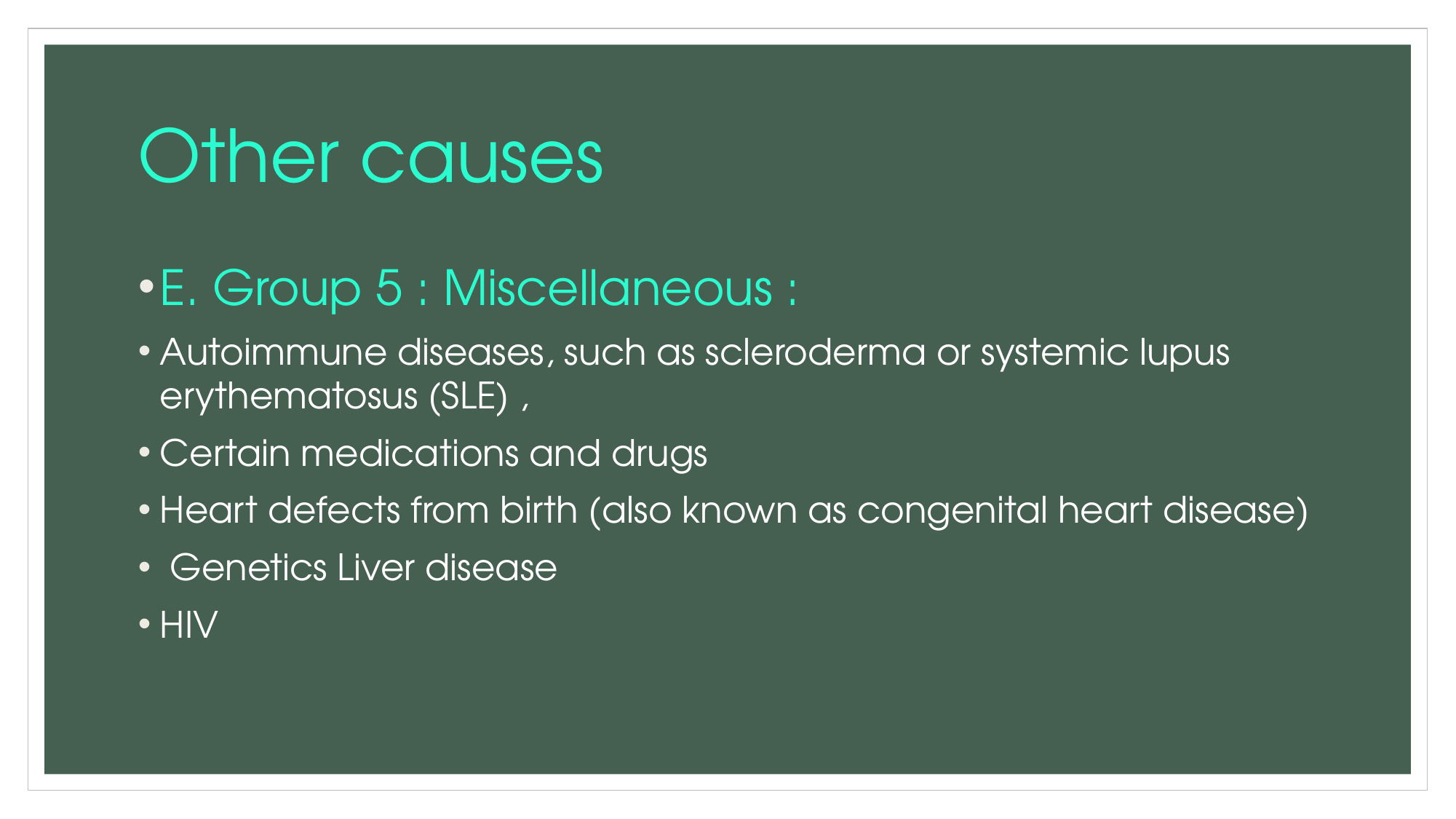

# Other causes
E. Group 5 : Miscellaneous :
Autoimmune diseases, such as scleroderma or systemic lupus erythematosus (SLE) ,
Certain medications and drugs
Heart defects from birth (also known as congenital heart disease)
 Genetics Liver disease
HIV